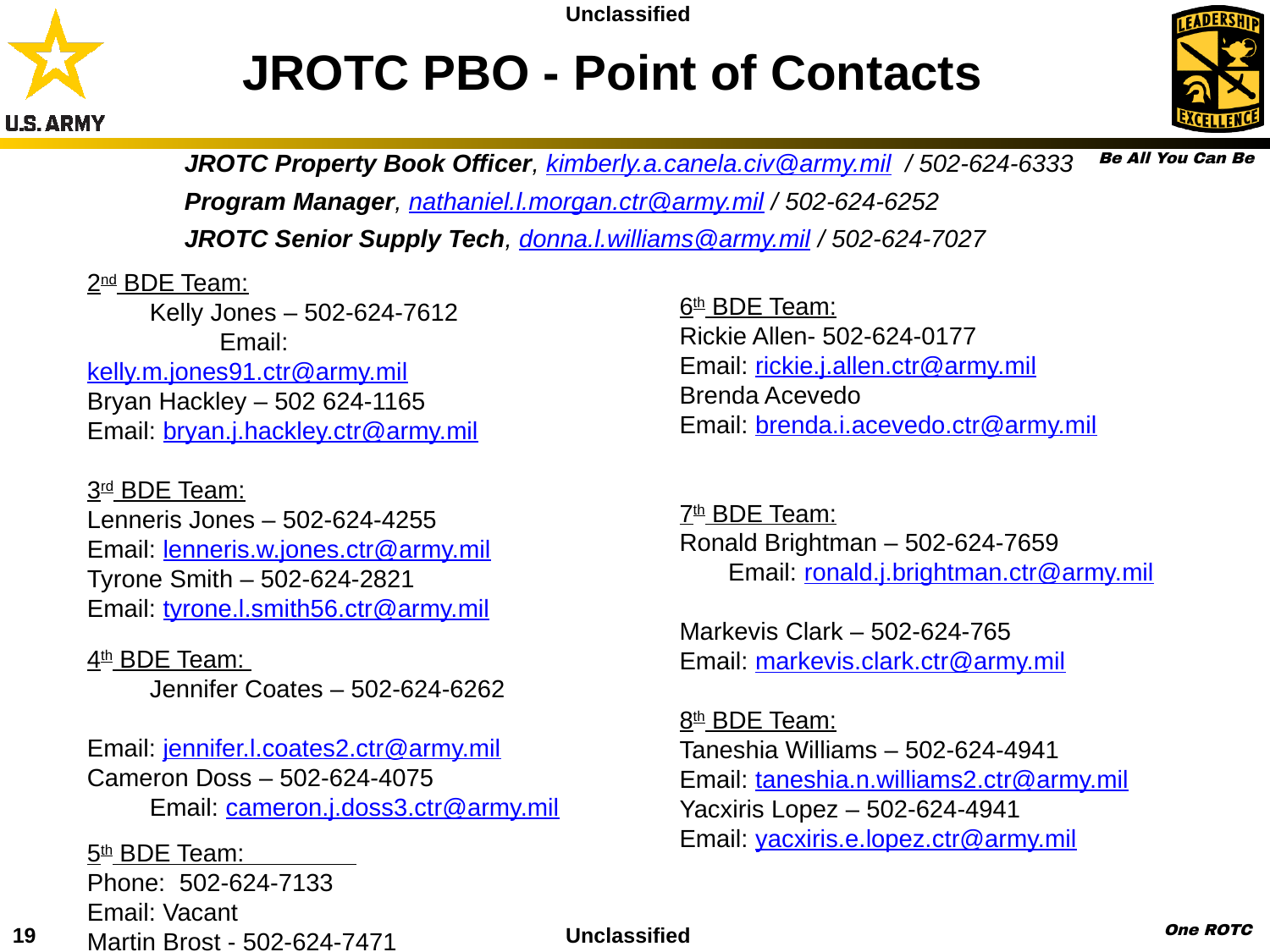

# JROTC PBO - Point of Contacts
JROTC Property Book Officer, kimberly.a.canela.civ@army.mil  / 502-624-6333
Program Manager, nathaniel.l.morgan.ctr@army.mil / 502-624-6252
JROTC Senior Supply Tech, donna.l.williams@army.mil / 502-624-7027

6th BDE Team:
Rickie Allen- 502-624-0177
Email: rickie.j.allen.ctr@army.mil
Brenda Acevedo
Email: brenda.i.acevedo.ctr@army.mil

7th BDE Team:
Ronald Brightman – 502-624-7659	                            Email: ronald.j.brightman.ctr@army.mil                                                                          Markevis Clark – 502-624-765
Email: markevis.clark.ctr@army.mil

8th BDE Team:
Taneshia Williams – 502-624-4941
Email: taneshia.n.williams2.ctr@army.mil
Yacxiris Lopez – 502-624-4941
Email: yacxiris.e.lopez.ctr@army.mil

2nd BDE Team:		                             Kelly Jones – 502-624-7612                                        Email: kelly.m.jones91.ctr@army.mil
Bryan Hackley – 502 624-1165
Email: bryan.j.hackley.ctr@army.mil

3rd BDE Team:
Lenneris Jones – 502-624-4255
Email: lenneris.w.jones.ctr@army.mil
Tyrone Smith – 502-624-2821
Email: tyrone.l.smith56.ctr@army.mil

4th BDE Team: 			          Jennifer Coates – 502-624-6262
Email: jennifer.l.coates2.ctr@army.mil
Cameron Doss – 502-624-4075                                  Email: cameron.j.doss3.ctr@army.mil

5th BDE Team:
Phone:  502-624-7133
Email: Vacant
Martin Brost - 502-624-7471
Email: martin.a.brost.ctr@army.mil